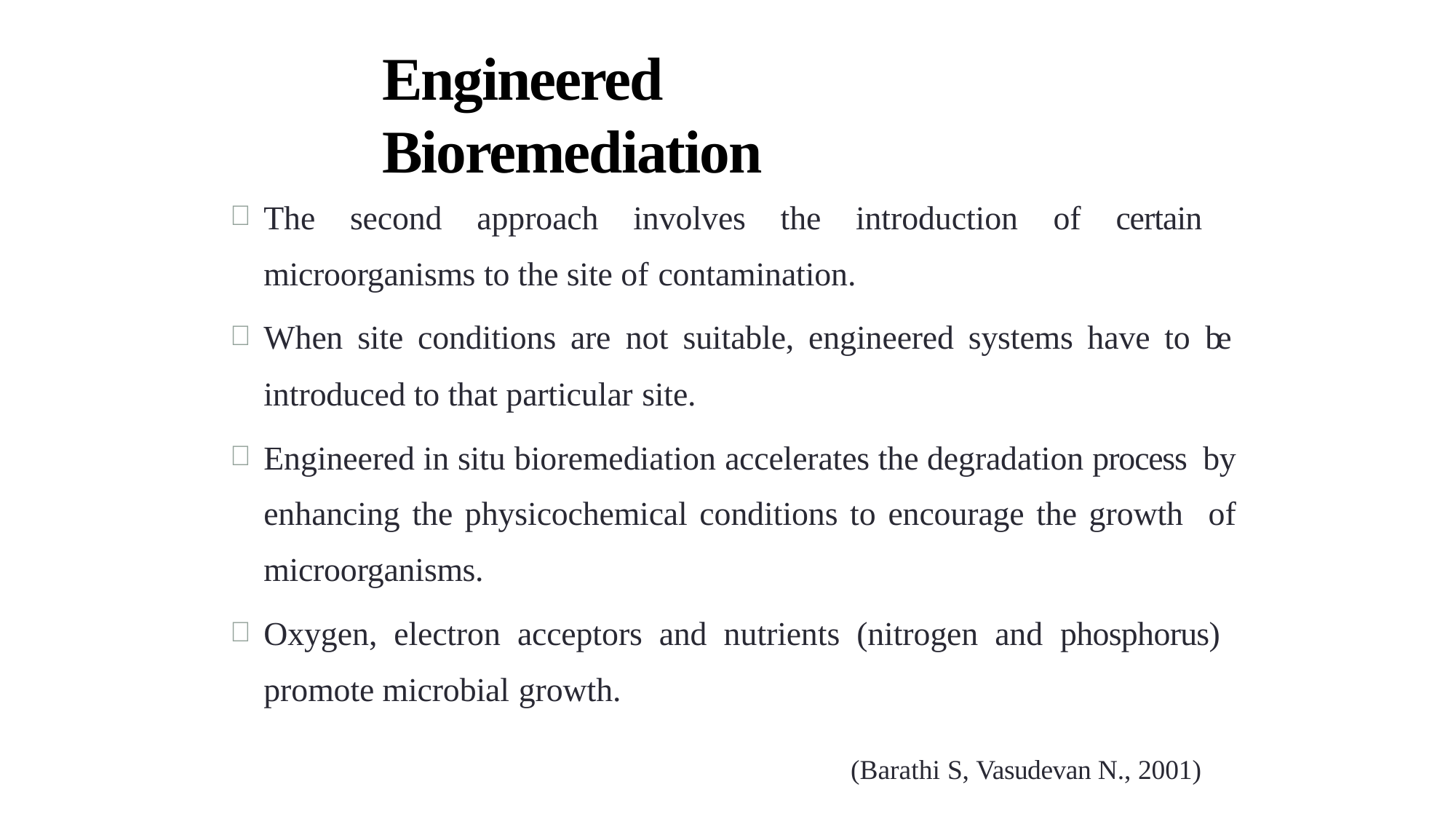

30
6/23/2014
# Engineered Bioremediation
The second approach involves the introduction of certain  microorganisms to the site of contamination.
When site conditions are not suitable, engineered systems have to be  introduced to that particular site.
Engineered in situ bioremediation accelerates the degradation process  by enhancing the physicochemical conditions to encourage the growth  of microorganisms.
Oxygen, electron acceptors and nutrients (nitrogen and phosphorus)  promote microbial growth.

(Barathi S, Vasudevan N., 2001)